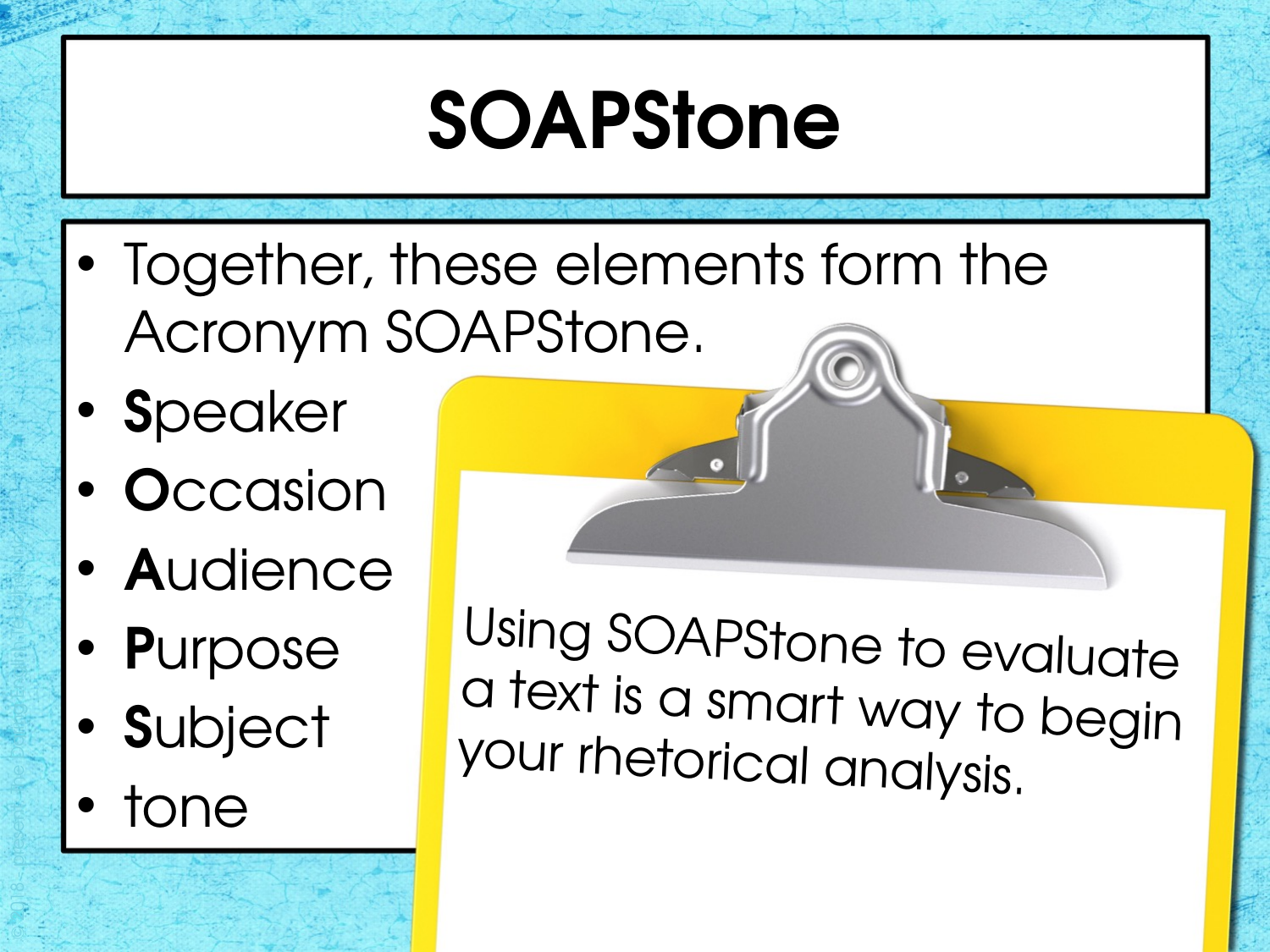

# SOAPStone
Together, these elements form the Acronym SOAPStone.
Speaker
Occasion
Audience
Purpose
Subject
tone
Using SOAPStone to evaluate a text is a smart way to begin your rhetorical analysis.